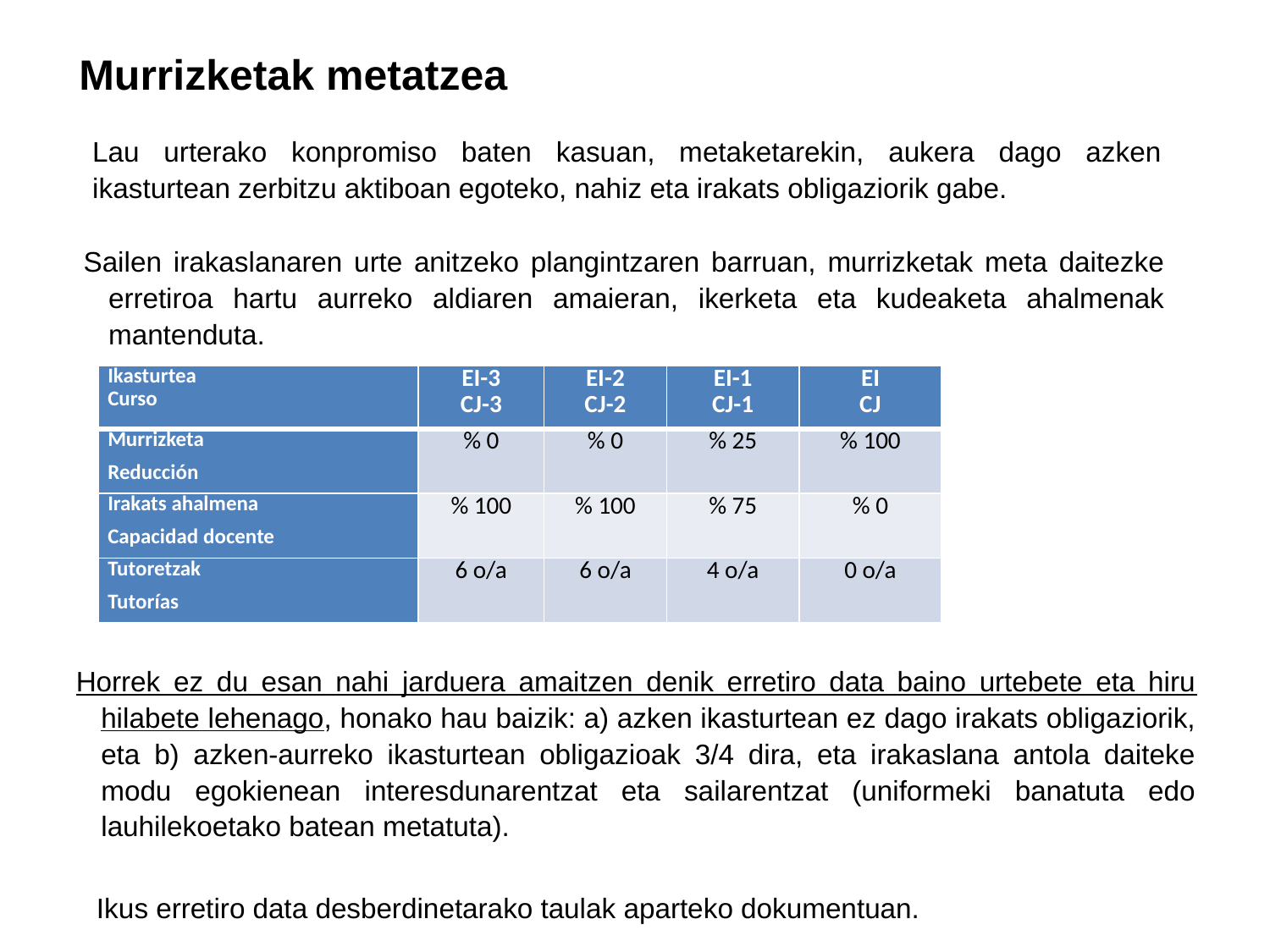

# Murrizketak metatzea
6
Lau urterako konpromiso baten kasuan, metaketarekin, aukera dago azken ikasturtean zerbitzu aktiboan egoteko, nahiz eta irakats obligaziorik gabe.
Sailen irakaslanaren urte anitzeko plangintzaren barruan, murrizketak meta daitezke erretiroa hartu aurreko aldiaren amaieran, ikerketa eta kudeaketa ahalmenak mantenduta.
| Ikasturtea Curso | EI-3 CJ-3 | EI-2 CJ-2 | EI-1 CJ-1 | EI CJ |
| --- | --- | --- | --- | --- |
| Murrizketa Reducción | % 0 | % 0 | % 25 | % 100 |
| Irakats ahalmena Capacidad docente | % 100 | % 100 | % 75 | % 0 |
| Tutoretzak Tutorías | 6 o/a | 6 o/a | 4 o/a | 0 o/a |
Horrek ez du esan nahi jarduera amaitzen denik erretiro data baino urtebete eta hiru hilabete lehenago, honako hau baizik: a) azken ikasturtean ez dago irakats obligaziorik, eta b) azken-aurreko ikasturtean obligazioak 3/4 dira, eta irakaslana antola daiteke modu egokienean interesdunarentzat eta sailarentzat (uniformeki banatuta edo lauhilekoetako batean metatuta).
Ikus erretiro data desberdinetarako taulak aparteko dokumentuan.